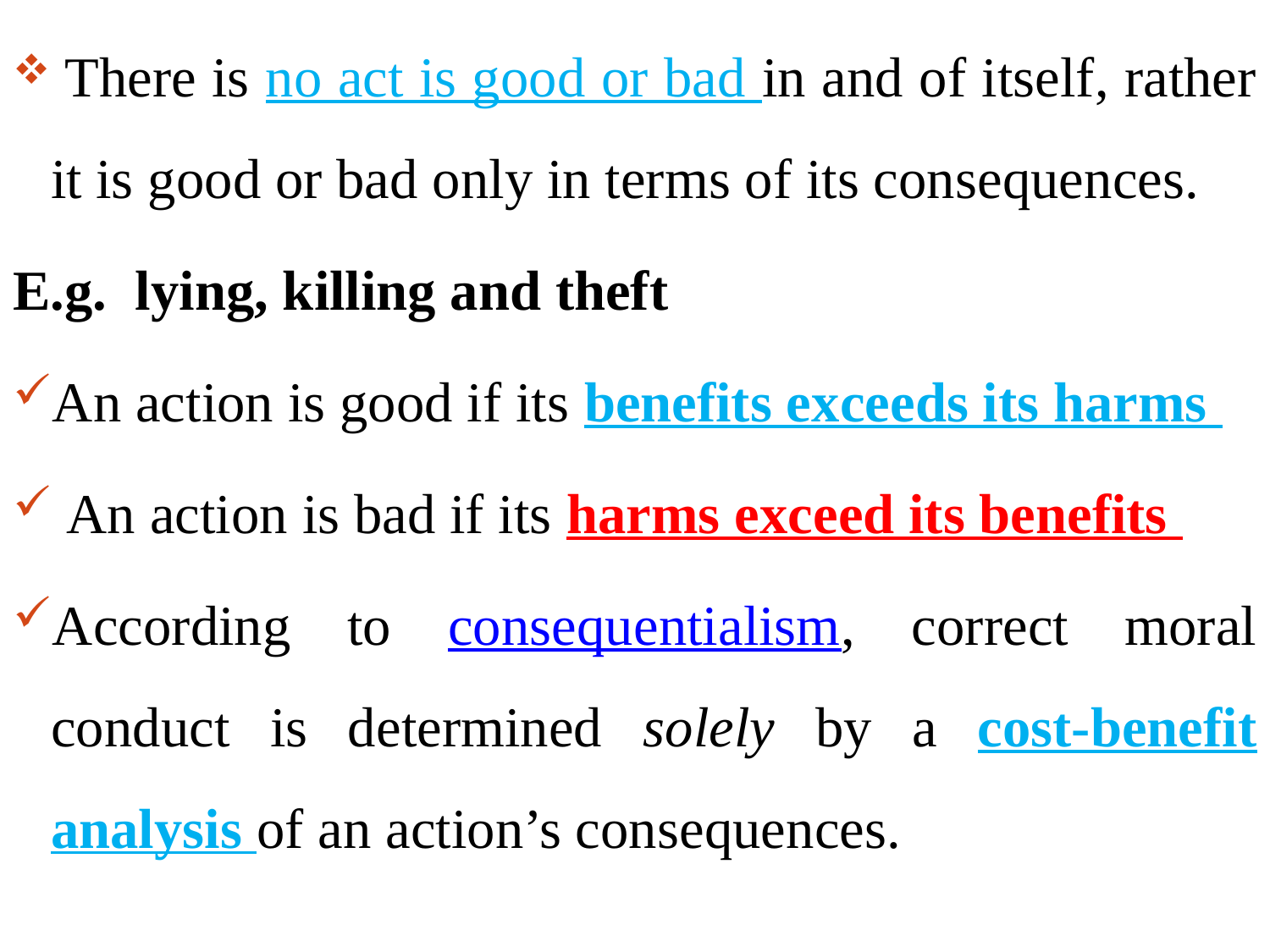

There is no act is good or bad in and of itself, rather it is good or bad only in terms of its consequences.
E.g.  lying, killing and theft
An action is good if its benefits exceeds its harms
 An action is bad if its harms exceed its benefits
According to consequentialism, correct moral conduct is determined solely by a cost-benefit analysis of an action’s consequences.
#